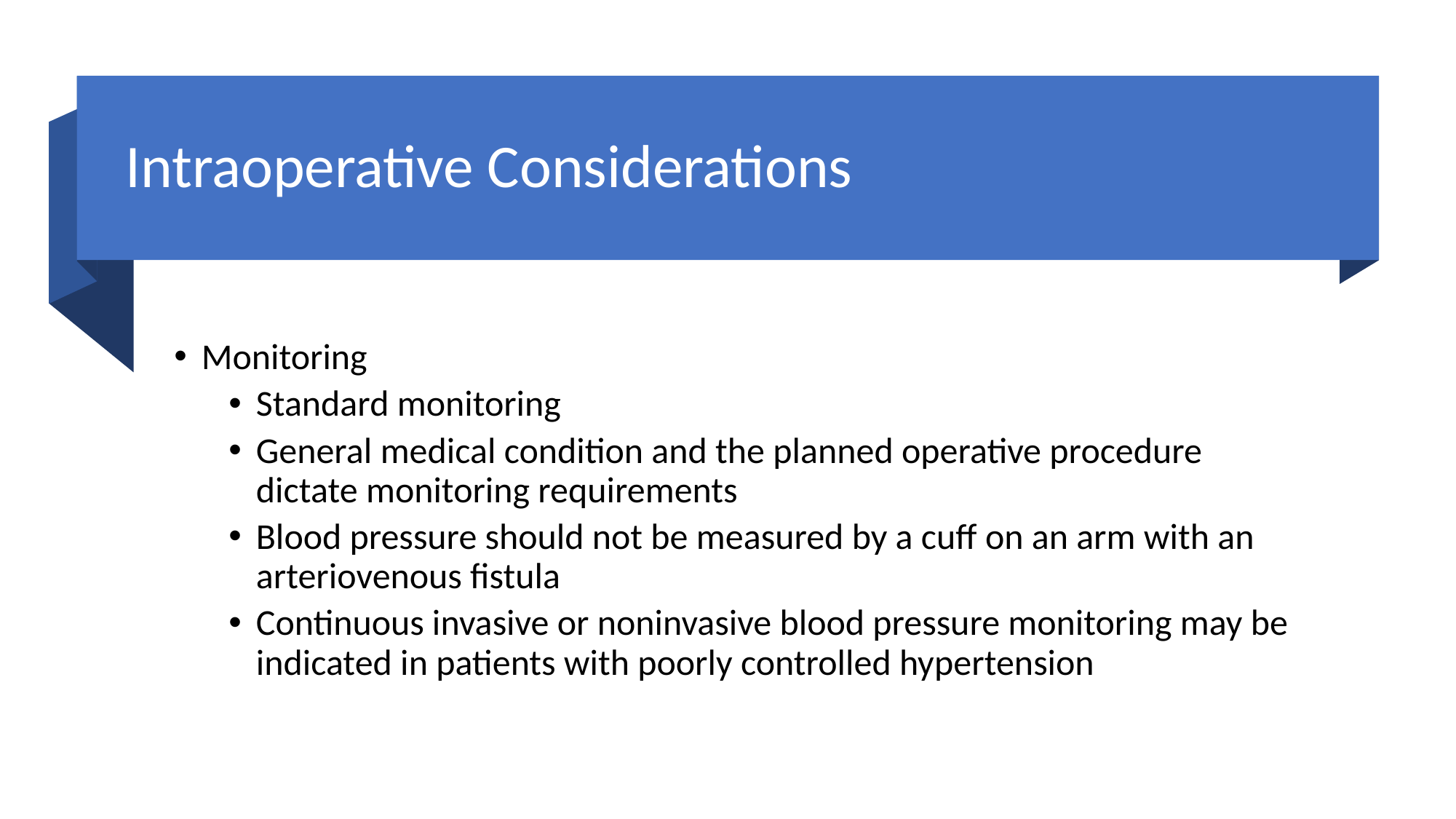

# Intraoperative Considerations

Monitoring
Standard monitoring
General medical condition and the planned operative procedure dictate monitoring requirements
Blood pressure should not be measured by a cuff on an arm with an arteriovenous fistula
Continuous invasive or noninvasive blood pressure monitoring may be indicated in patients with poorly controlled hypertension